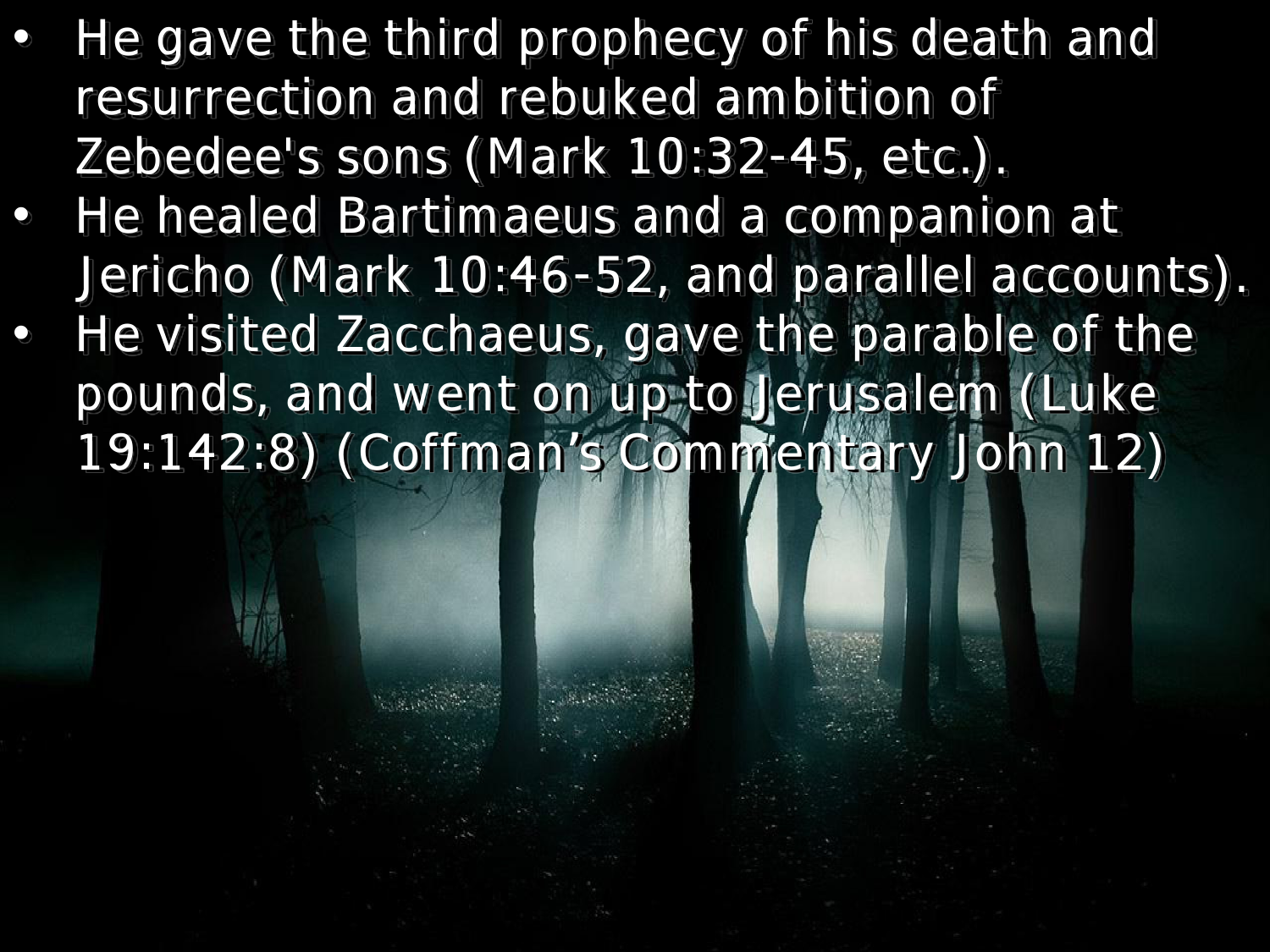

He gave the third prophecy of his death and resurrection and rebuked ambition of Zebedee's sons (Mark 10:32-45, etc.).
He healed Bartimaeus and a companion at Jericho (Mark 10:46-52, and parallel accounts).
He visited Zacchaeus, gave the parable of the pounds, and went on up to Jerusalem (Luke 19:142:8) (Coffman’s Commentary John 12)